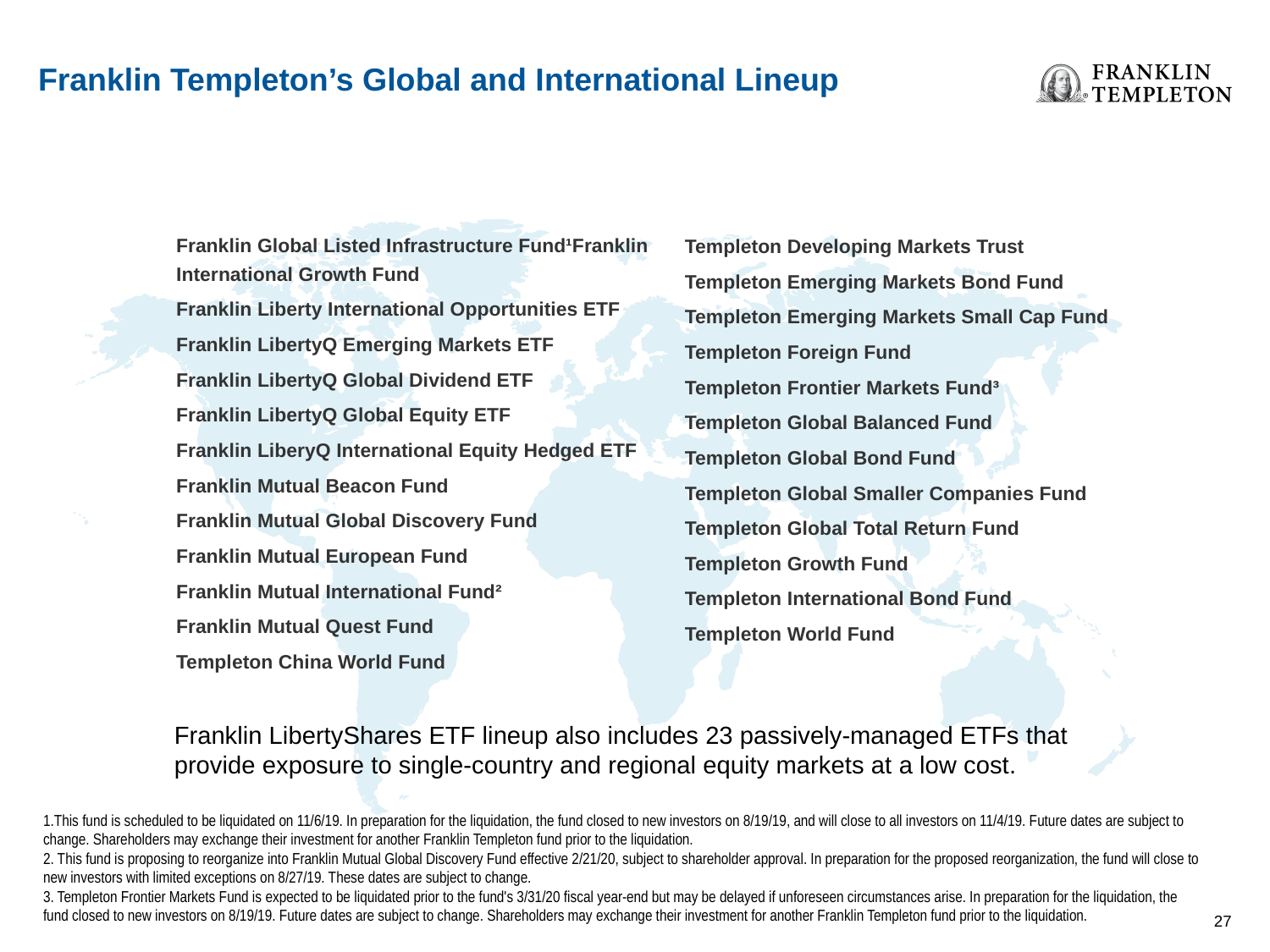

Franklin Templeton’s Global and International Lineup

Franklin Global Listed Infrastructure Fund¹Franklin International Growth Fund
Franklin Liberty International Opportunities ETF
Franklin LibertyQ Emerging Markets ETF
Franklin LibertyQ Global Dividend ETF
Franklin LibertyQ Global Equity ETF
Franklin LiberyQ International Equity Hedged ETF
Franklin Mutual Beacon Fund
Franklin Mutual Global Discovery Fund
Franklin Mutual European Fund
Franklin Mutual International Fund²
Franklin Mutual Quest Fund
Templeton China World Fund

Templeton Developing Markets Trust
Templeton Emerging Markets Bond Fund
Templeton Emerging Markets Small Cap Fund
Templeton Foreign Fund
Templeton Frontier Markets Fund³
Templeton Global Balanced Fund
Templeton Global Bond Fund
Templeton Global Smaller Companies Fund
Templeton Global Total Return Fund
Templeton Growth Fund
Templeton International Bond Fund
Templeton World Fund
Franklin LibertyShares ETF lineup also includes 23 passively-managed ETFs that provide exposure to single-country and regional equity markets at a low cost.
1.This fund is scheduled to be liquidated on 11/6/19. In preparation for the liquidation, the fund closed to new investors on 8/19/19, and will close to all investors on 11/4/19. Future dates are subject to change. Shareholders may exchange their investment for another Franklin Templeton fund prior to the liquidation.
2. This fund is proposing to reorganize into Franklin Mutual Global Discovery Fund effective 2/21/20, subject to shareholder approval. In preparation for the proposed reorganization, the fund will close to new investors with limited exceptions on 8/27/19. These dates are subject to change.
3. Templeton Frontier Markets Fund is expected to be liquidated prior to the fund's 3/31/20 fiscal year-end but may be delayed if unforeseen circumstances arise. In preparation for the liquidation, the fund closed to new investors on 8/19/19. Future dates are subject to change. Shareholders may exchange their investment for another Franklin Templeton fund prior to the liquidation.
27